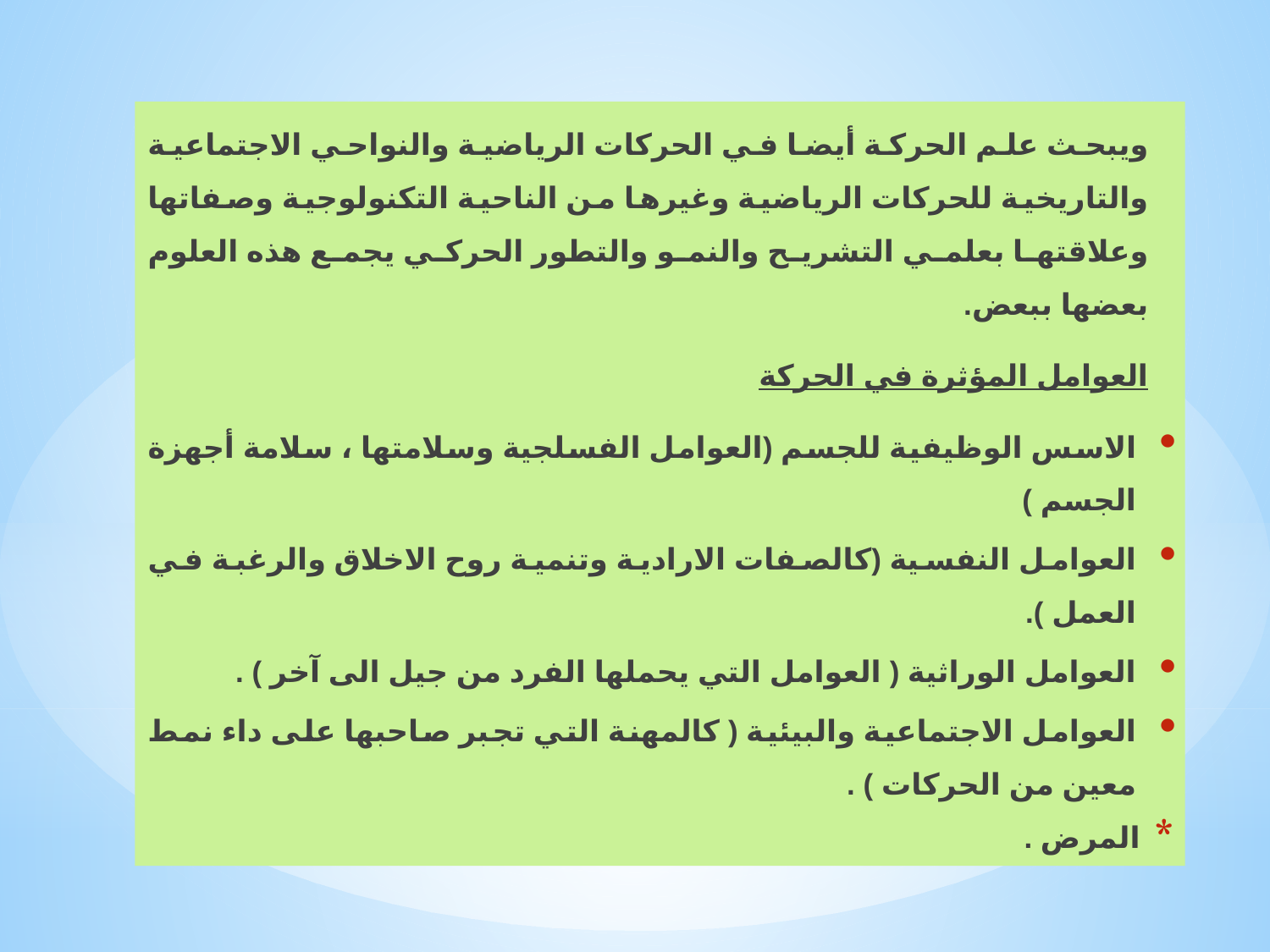

ويبحث علم الحركة أيضا في الحركات الرياضية والنواحي الاجتماعية والتاريخية للحركات الرياضية وغيرها من الناحية التكنولوجية وصفاتها وعلاقتها بعلمي التشريح والنمو والتطور الحركي يجمع هذه العلوم بعضها ببعض.
العوامل المؤثرة في الحركة
الاسس الوظيفية للجسم (العوامل الفسلجية وسلامتها ، سلامة أجهزة الجسم )
العوامل النفسية (كالصفات الارادية وتنمية روح الاخلاق والرغبة في العمل ).
العوامل الوراثية ( العوامل التي يحملها الفرد من جيل الى آخر ) .
العوامل الاجتماعية والبيئية ( كالمهنة التي تجبر صاحبها على داء نمط معين من الحركات ) .
 المرض .